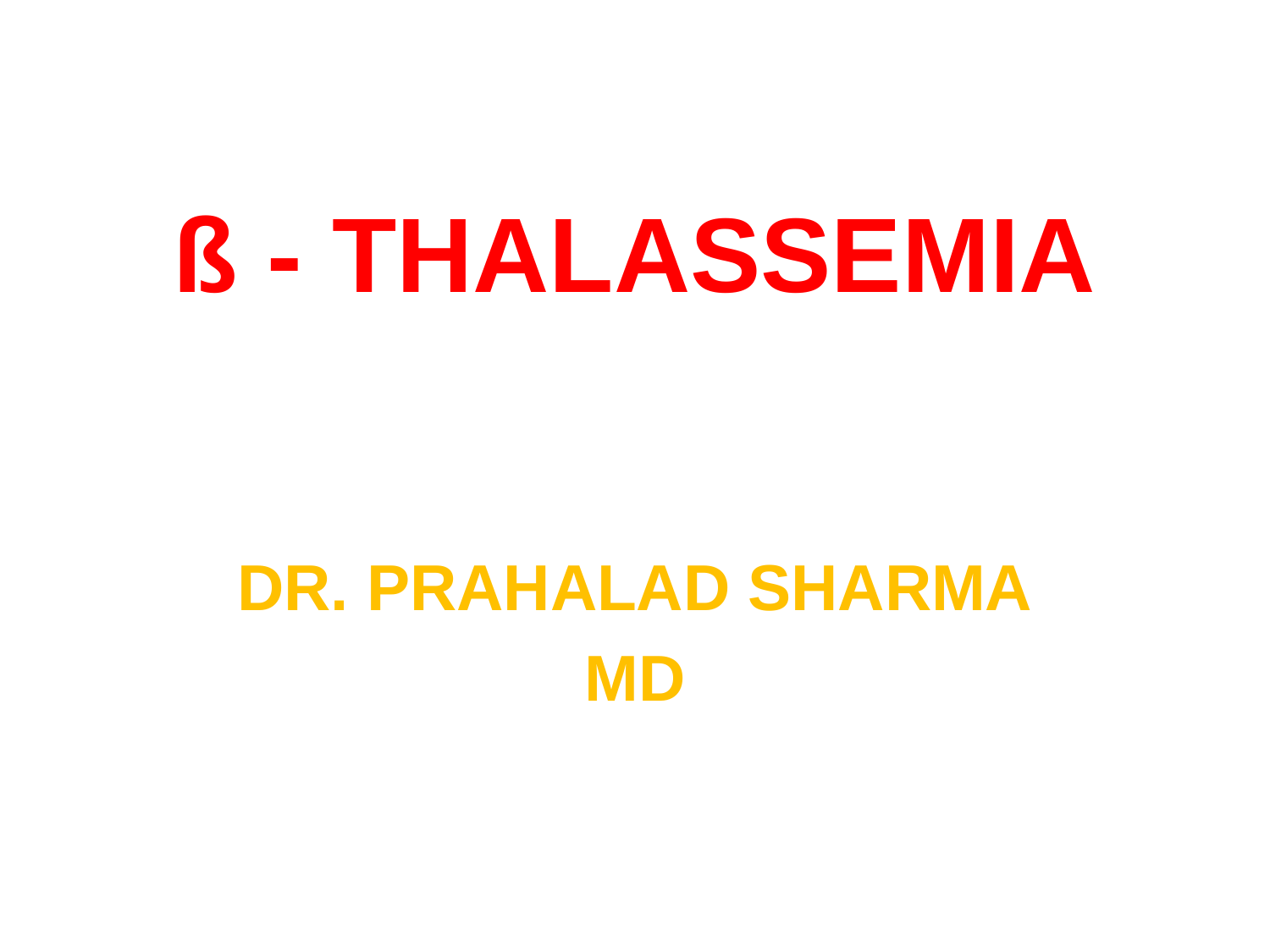

# ß - THALASSEMIA
DR. PRAHALAD SHARMA
MD